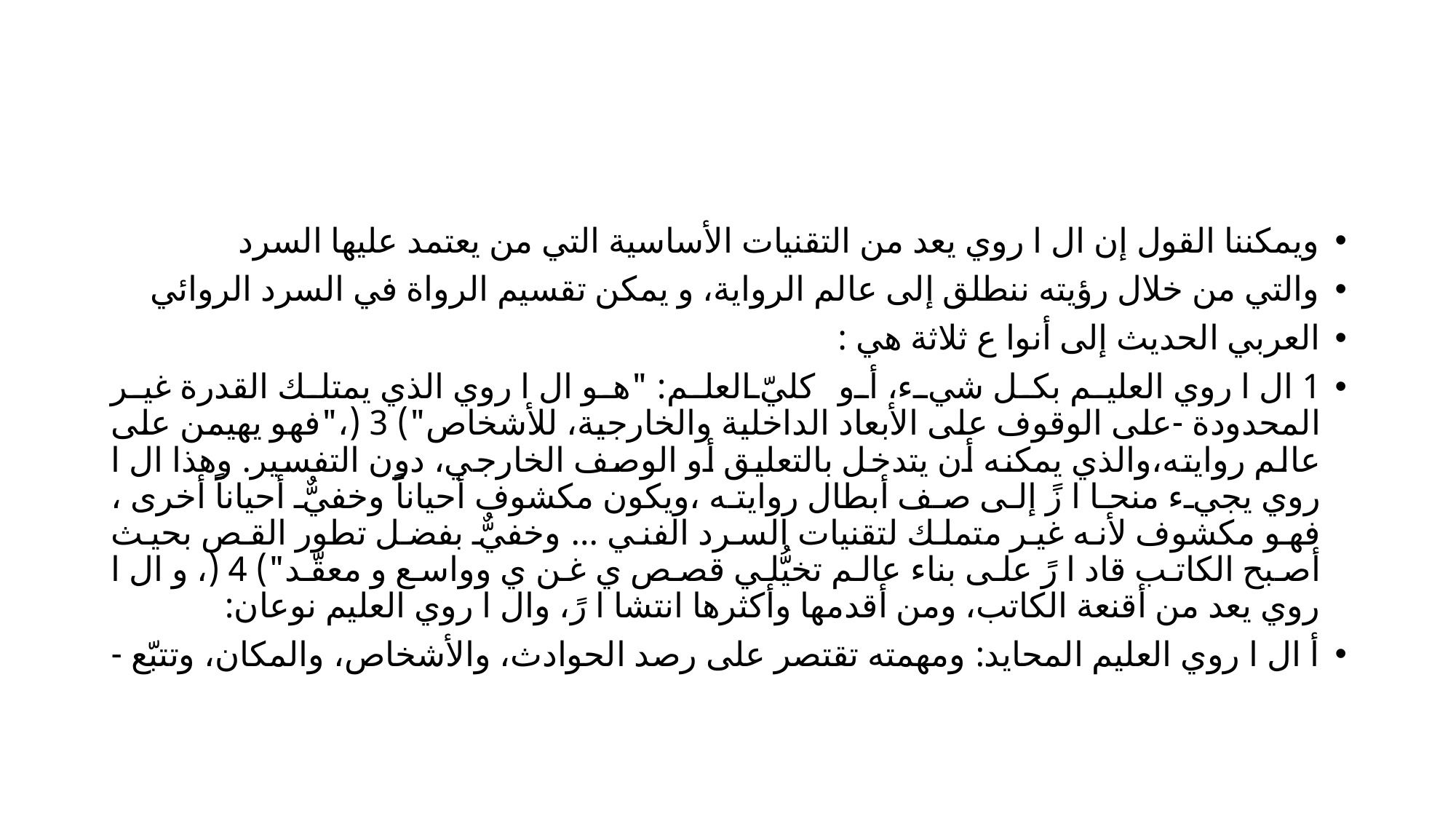

#
ويمكننا القول إن ال ا روي يعد من التقنيات الأساسية التي من يعتمد عليها السرد
والتي من خلال رؤيته ننطلق إلى عالم الرواية، و يمكن تقسيم الرواة في السرد الروائي
العربي الحديث إلى أنوا ع ثلاثة هي :
1 ال ا روي العليم بكل شيء، أو كليّ العلم: "هو ال ا روي الذي يمتلك القدرة غير المحدودة -على الوقوف على الأبعاد الداخلية والخارجية، للأشخاص") 3 (،"فهو يهيمن على عالم روايته،والذي يمكنه أن يتدخل بالتعليق أو الوصف الخارجي، دون التفسير. وهذا ال ا روي يجيء منحا ا زً إلى صف أبطال روايته ،ويكون مكشوف أحياناً وخفيٌّ أحياناً أخرى ، فهو مكشوف لأنه غير متملك لتقنيات السرد الفني ... وخفيٌّ بفضل تطور القص بحيث أصبح الكاتب قاد ا رً على بناء عالم تخيُّلي قصص ي غن ي وواسع و معقّد") 4 (، و ال ا روي يعد من أقنعة الكاتب، ومن أقدمها وأكثرها انتشا ا رً، وال ا روي العليم نوعان:
أ ال ا روي العليم المحايد: ومهمته تقتصر على رصد الحوادث، والأشخاص، والمكان، وتتبّع -